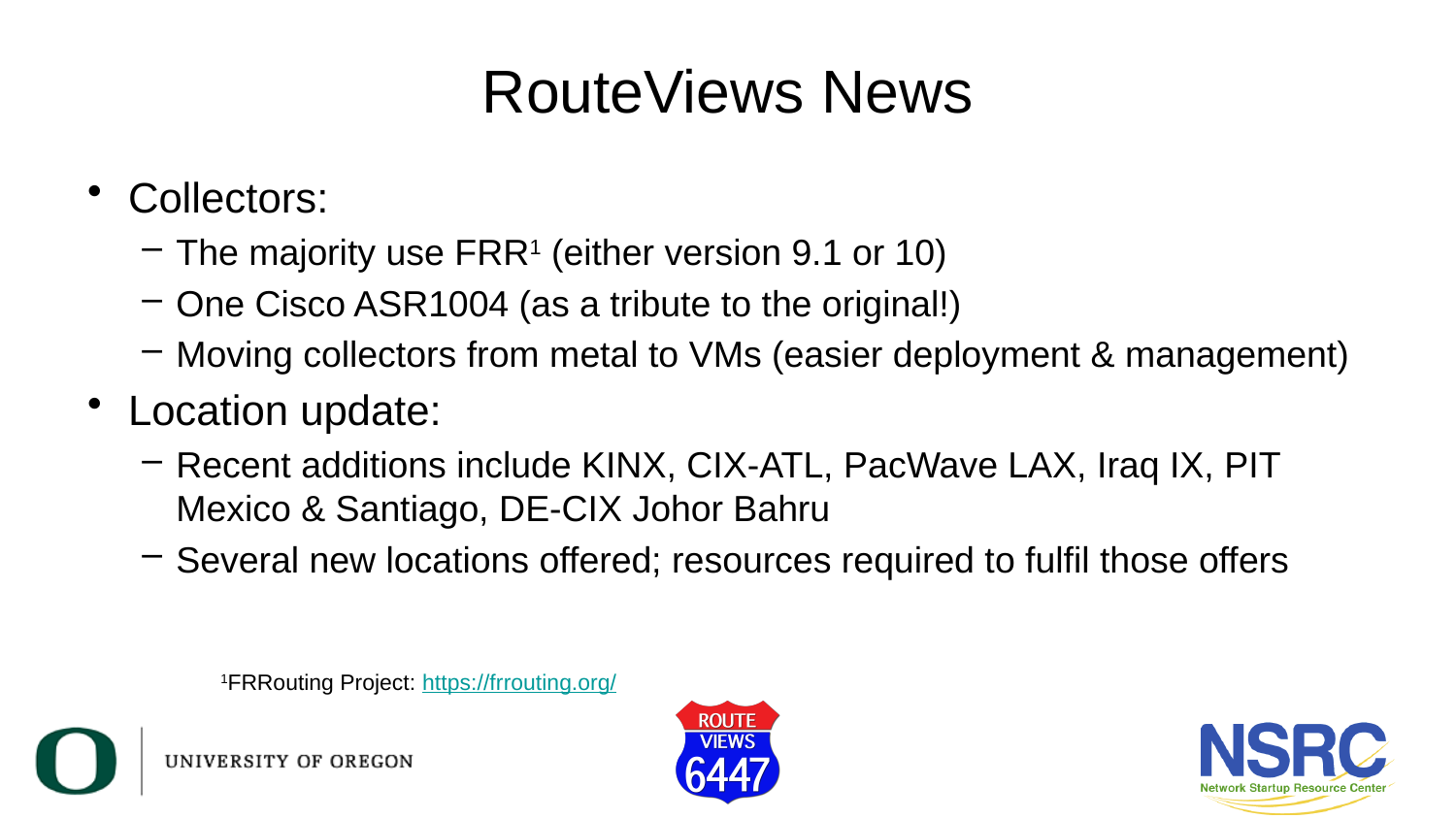

# RouteViews News
Collectors:
The majority use FRR1 (either version 9.1 or 10)
One Cisco ASR1004 (as a tribute to the original!)
Moving collectors from metal to VMs (easier deployment & management)
Location update:
Recent additions include KINX, CIX-ATL, PacWave LAX, Iraq IX, PIT Mexico & Santiago, DE-CIX Johor Bahru
Several new locations offered; resources required to fulfil those offers

1FRRouting Project: https://frrouting.org/